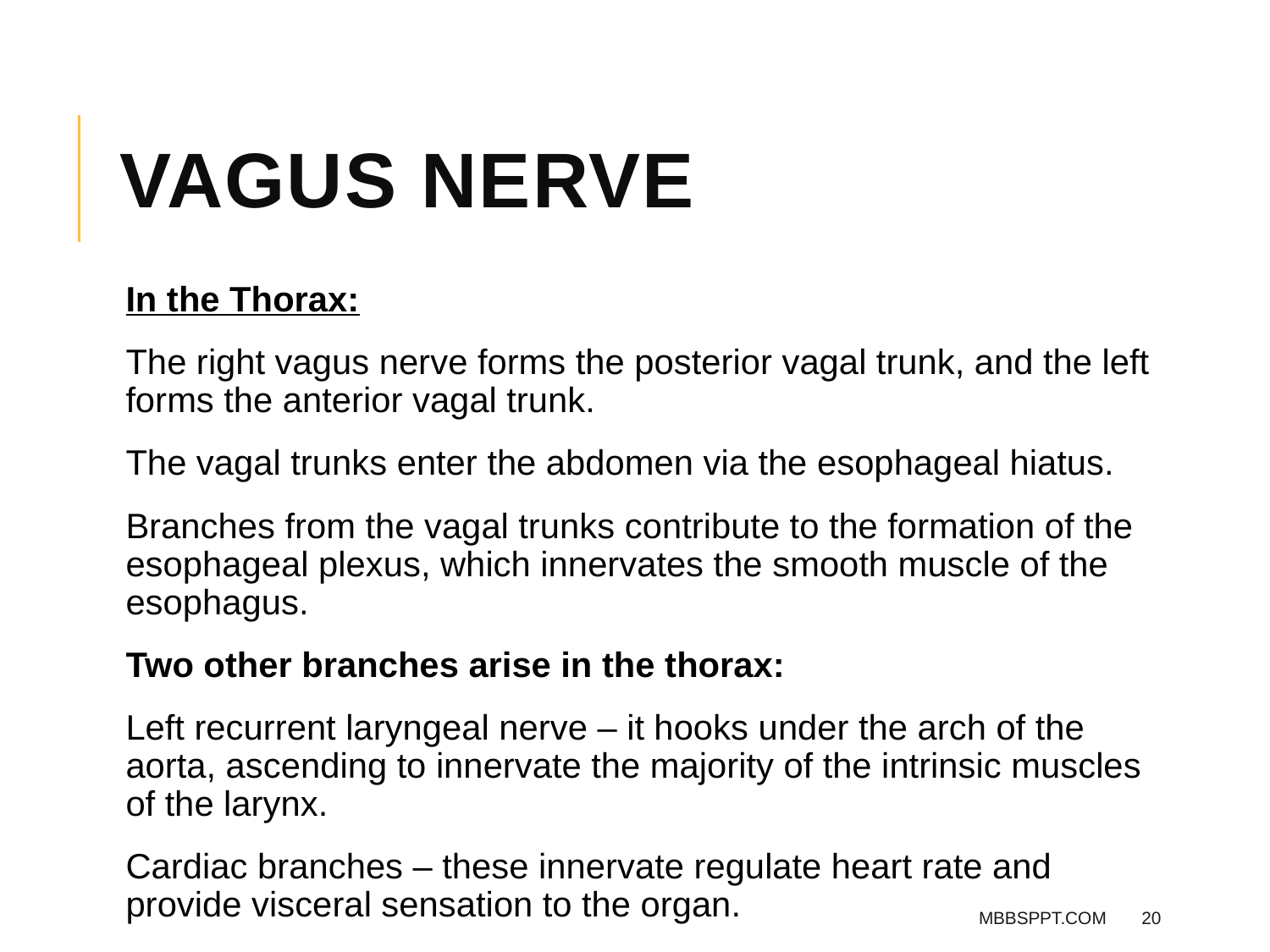

VAGUS NERVE
In the Thorax:
The right vagus nerve forms the posterior vagal trunk, and the left forms the anterior vagal trunk.
The vagal trunks enter the abdomen via the esophageal hiatus.
Branches from the vagal trunks contribute to the formation of the esophageal plexus, which innervates the smooth muscle of the esophagus.
Two other branches arise in the thorax:
Left recurrent laryngeal nerve – it hooks under the arch of the aorta, ascending to innervate the majority of the intrinsic muscles of the larynx.
Cardiac branches – these innervate regulate heart rate and provide visceral sensation to the organ.
MBBSPPT.COM
20